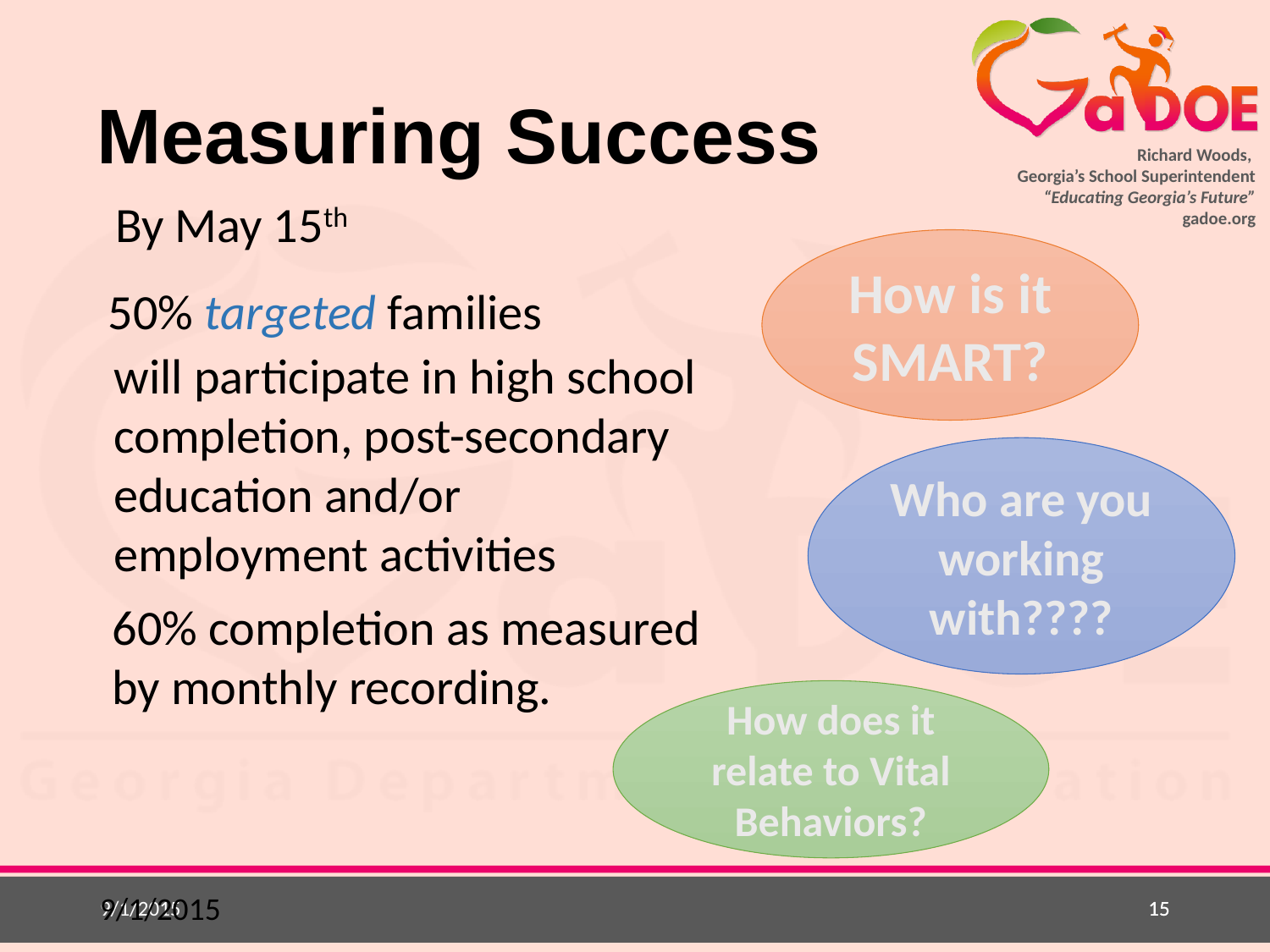

# Measuring Success
By May 15th
How is it SMART?
50% targeted families
will participate in high school completion, post-secondary education and/or employment activities
Who are you working with????
60% completion as measured by monthly recording.
How does it relate to Vital Behaviors?
9/1/2015
9/1/2015
15
15